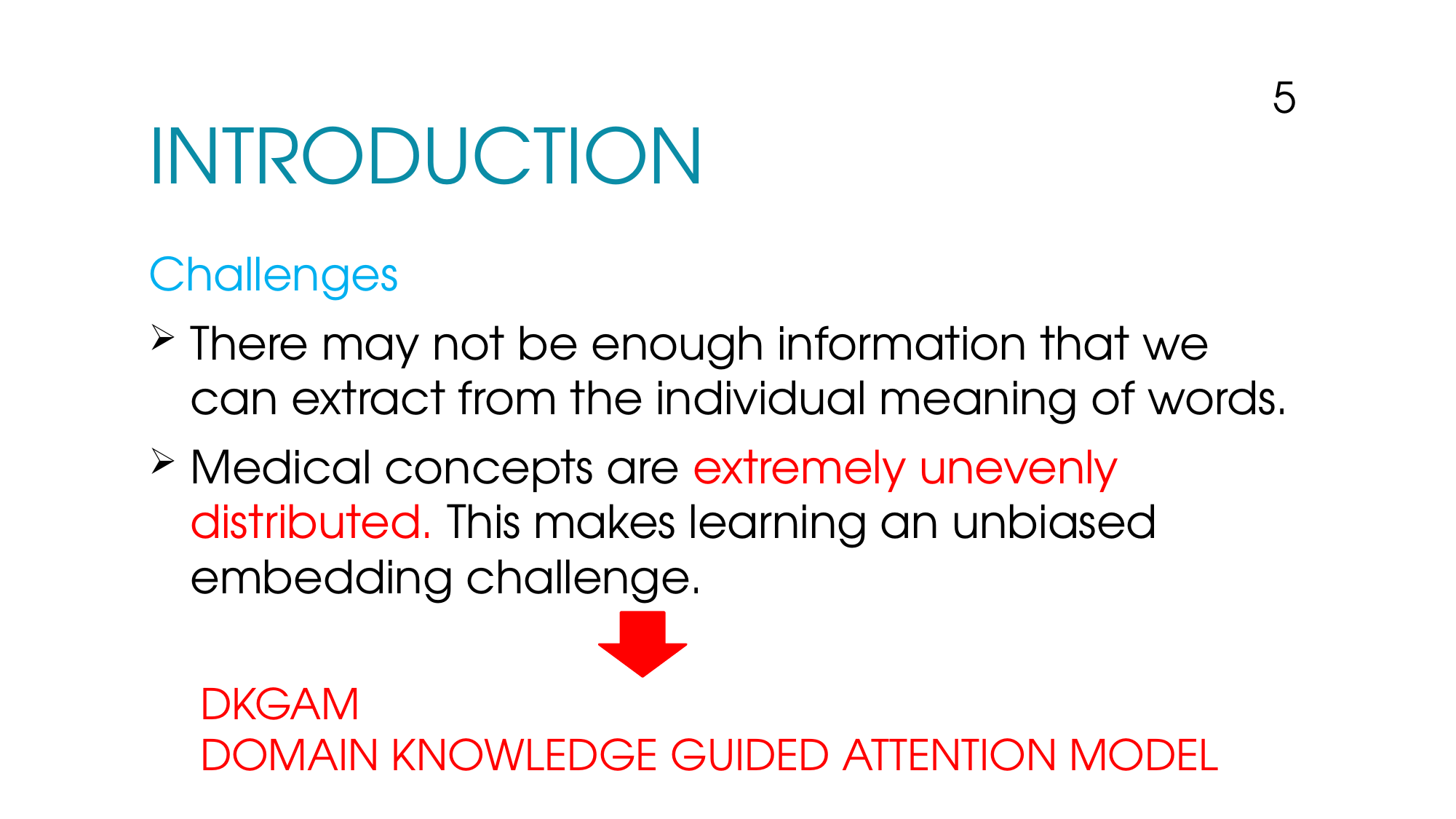

5
# Introduction
Challenges
There may not be enough information that we can extract from the individual meaning of words.
Medical concepts are extremely unevenly distributed. This makes learning an unbiased embedding challenge.

DKGAM
DOMAIN KNOWLEDGE GUIDED ATTENTION MODEL